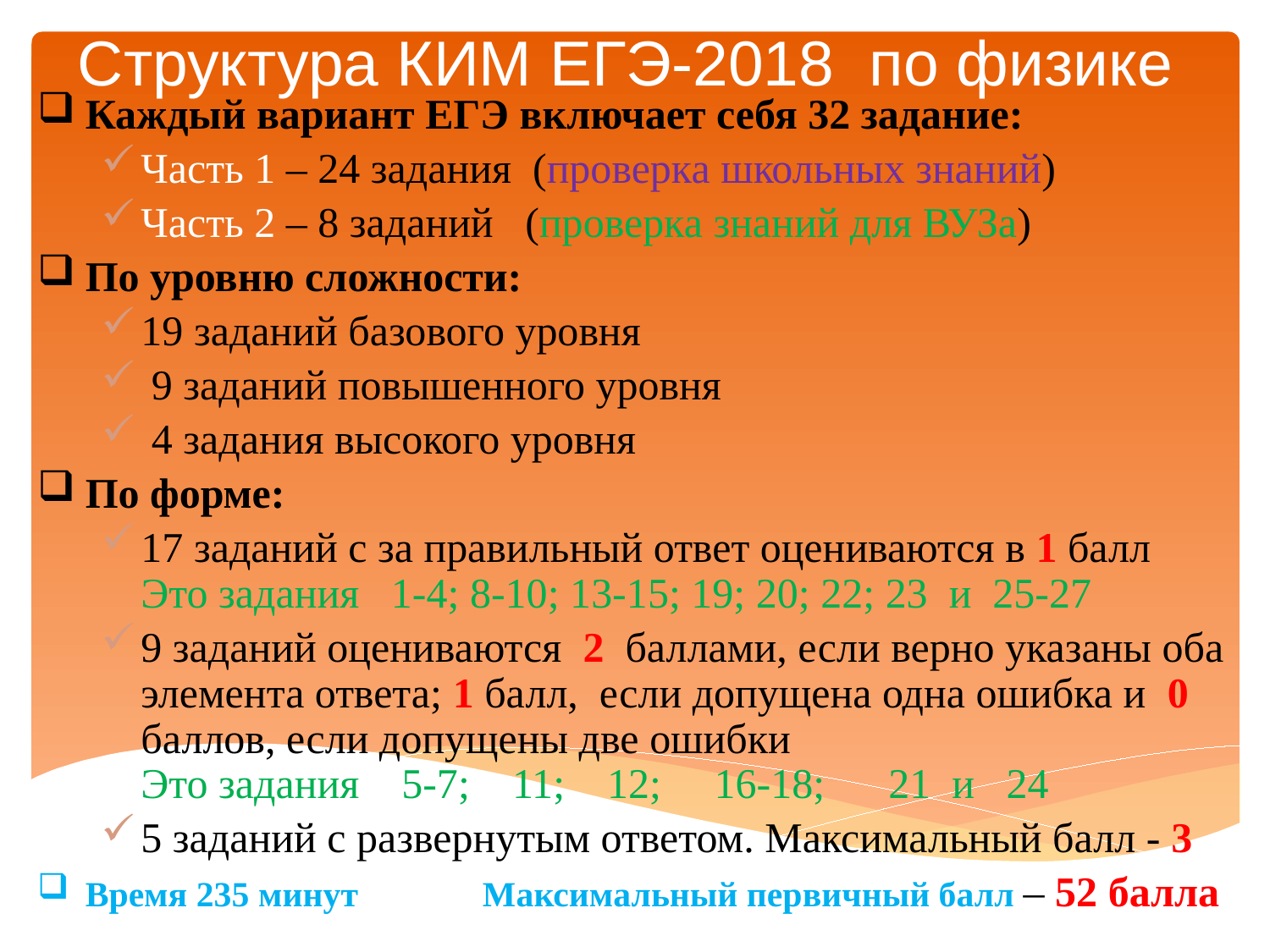

# Структура КИМ ЕГЭ-2018  по физике
Каждый вариант ЕГЭ включает себя 32 задание:
Часть 1 – 24 задания  (проверка школьных знаний)
Часть 2 – 8 заданий   (проверка знаний для ВУЗа)
По уровню сложности:
19 заданий базового уровня
 9 заданий повышенного уровня
 4 задания высокого уровня
По форме:
17 заданий с за правильный ответ оцениваются в 1 балл    Это задания   1-4; 8-10; 13-15; 19; 20; 22; 23  и  25-27
9 заданий оцениваются  2  баллами, если верно указаны оба элемента ответа; 1 балл,  если допущена одна ошибка и  0 баллов, если допущены две ошибки                                      Это задания    5-7;    11;    12;     16-18;      21  и   24
5 заданий с развернутым ответом. Максимальный балл - 3
Время 235 минут              Максимальный первичный балл – 52 балла